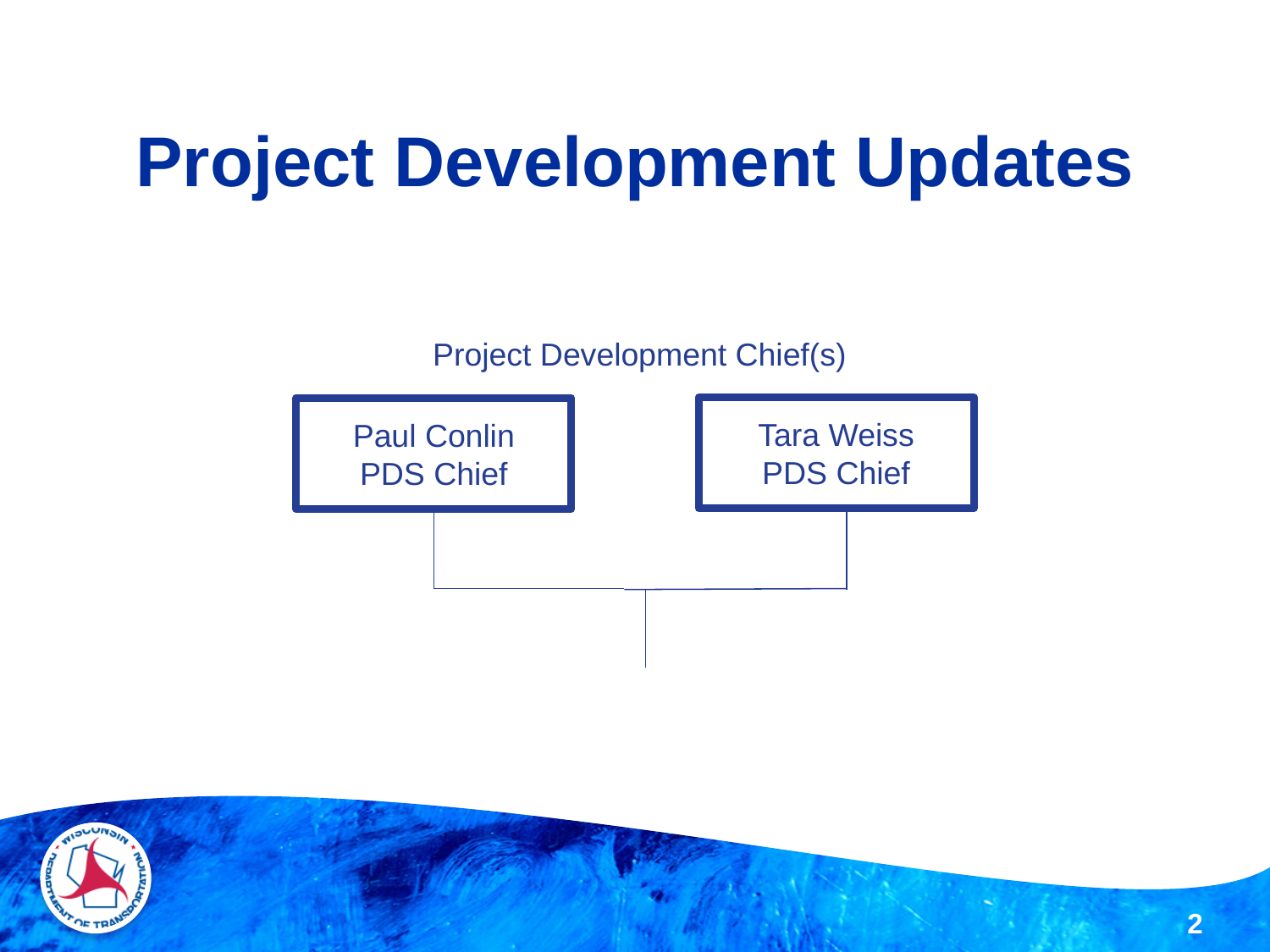

# Project Development Updates
Project Development Chief(s)
Tara Weiss
PDS Chief
Paul Conlin
PDS Chief
2